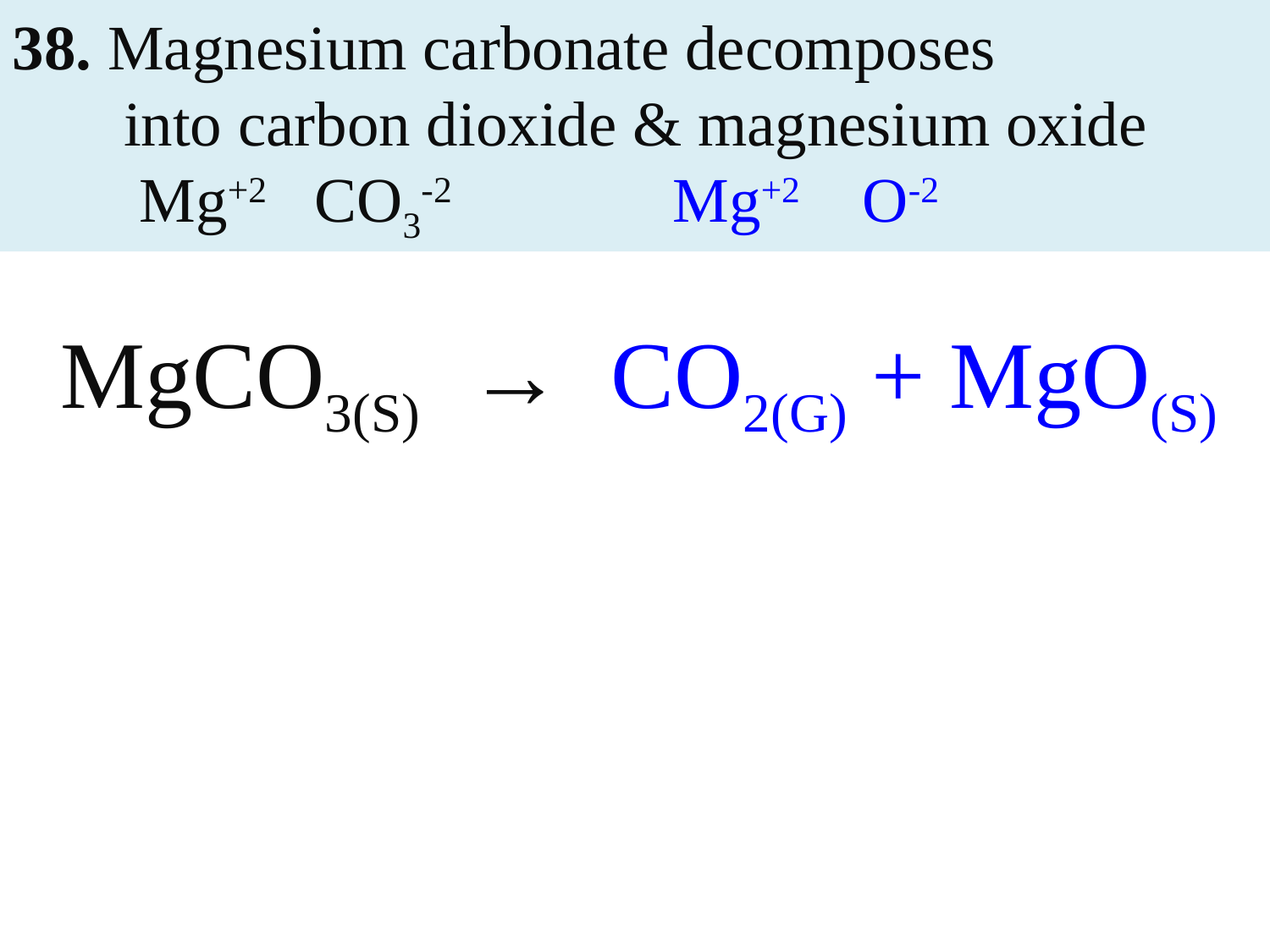

38. Magnesium carbonate decomposes
       into carbon dioxide & magnesium oxide
        Mg+2   CO3-2                       Mg+2      O-2
  MgCO3(S)  →  CO2(G) + MgO(S)